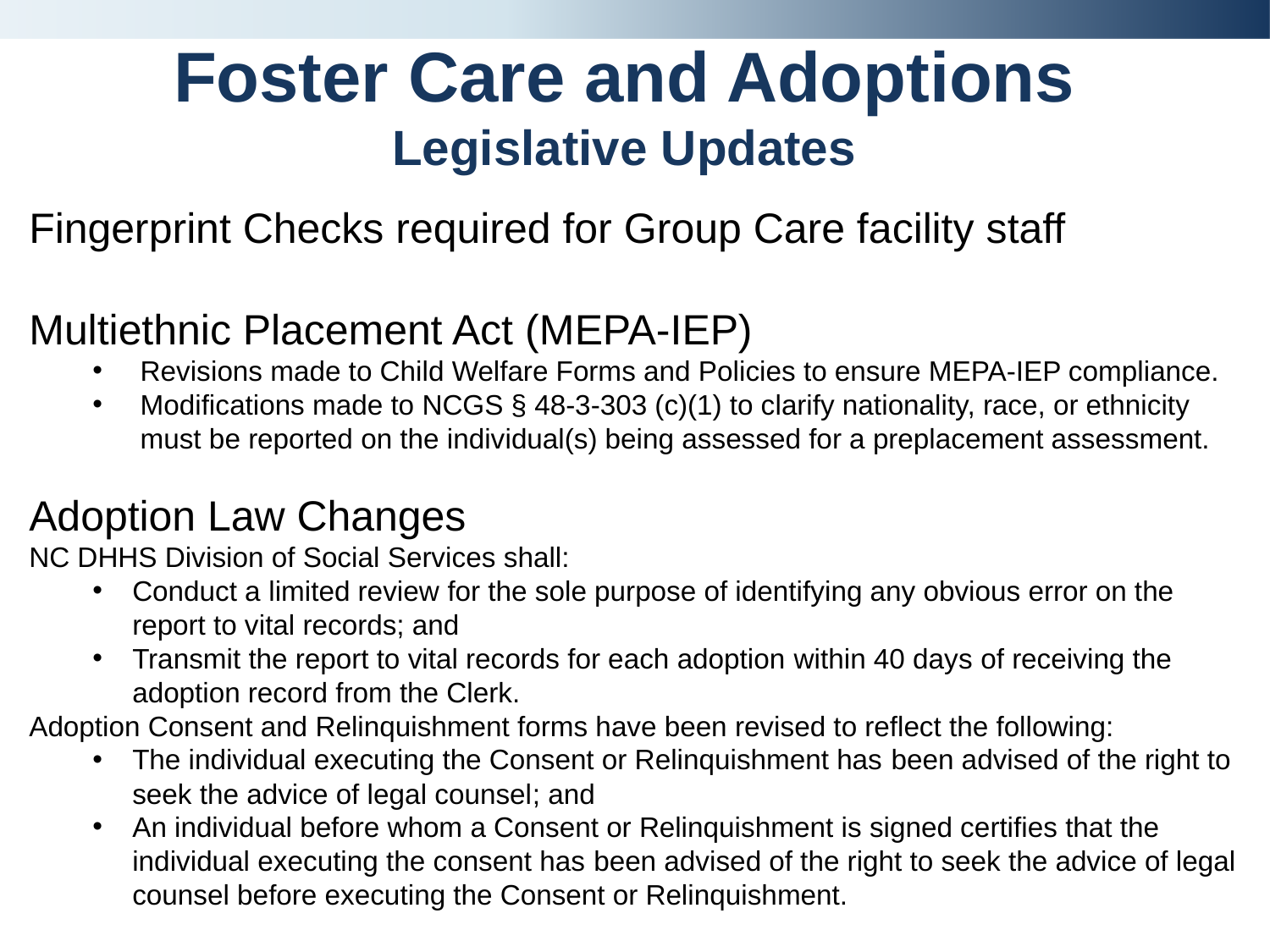

# Foster Care and Adoptions Legislative Updates
Fingerprint Checks required for Group Care facility staff

Multiethnic Placement Act (MEPA-IEP)
Revisions made to Child Welfare Forms and Policies to ensure MEPA-IEP compliance.
Modifications made to NCGS § 48-3-303 (c)(1) to clarify nationality, race, or ethnicity must be reported on the individual(s) being assessed for a preplacement assessment.
Adoption Law Changes
NC DHHS Division of Social Services shall:
Conduct a limited review for the sole purpose of identifying any obvious error on the report to vital records; and
Transmit the report to vital records for each adoption within 40 days of receiving the adoption record from the Clerk.
Adoption Consent and Relinquishment forms have been revised to reflect the following:
The individual executing the Consent or Relinquishment has been advised of the right to seek the advice of legal counsel; and
An individual before whom a Consent or Relinquishment is signed certifies that the individual executing the consent has been advised of the right to seek the advice of legal counsel before executing the Consent or Relinquishment.